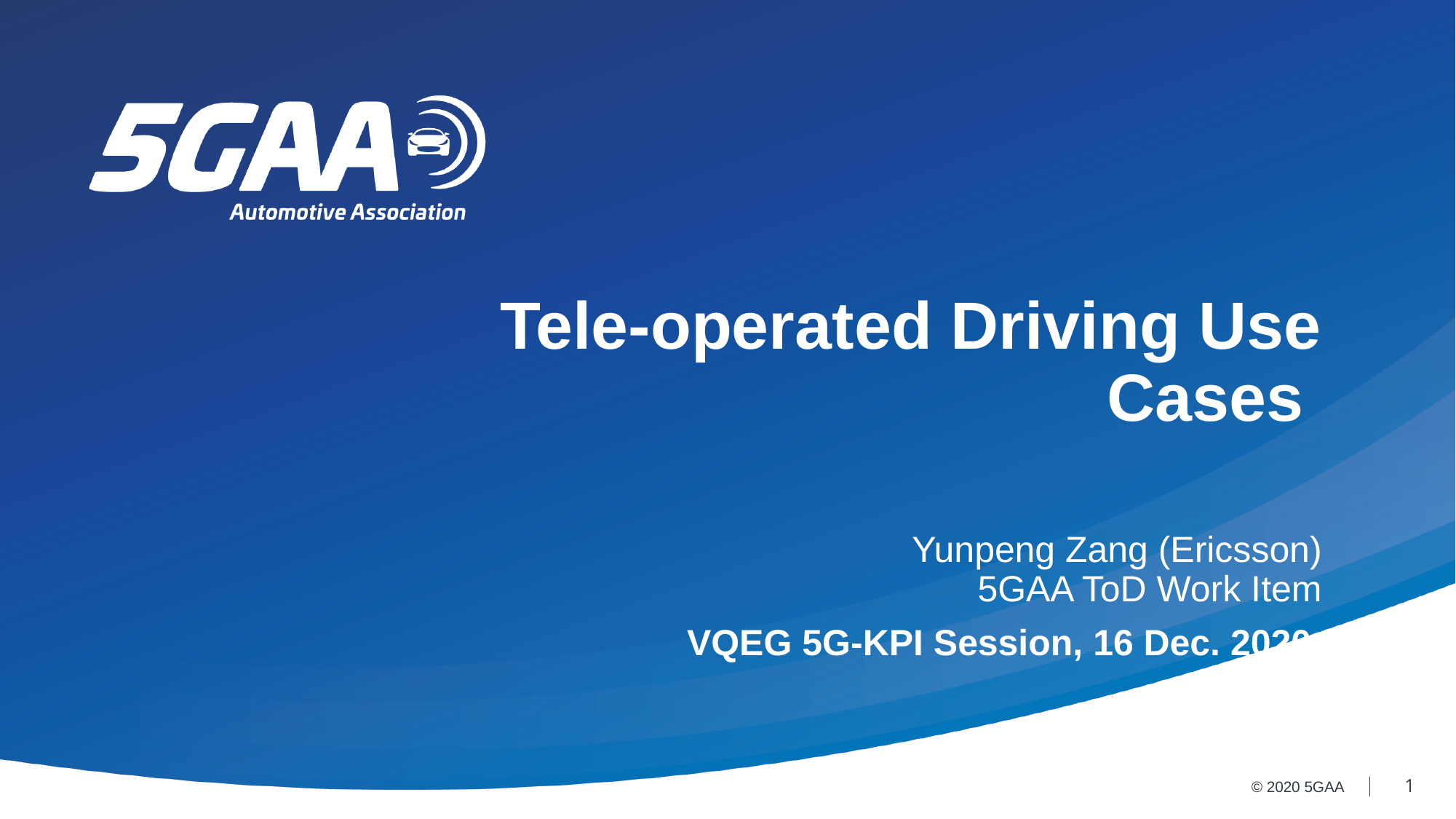

Tele-operated Driving Use Cases
Yunpeng Zang (Ericsson)
5GAA ToD Work Item
VQEG 5G-KPI Session, 16 Dec. 2020